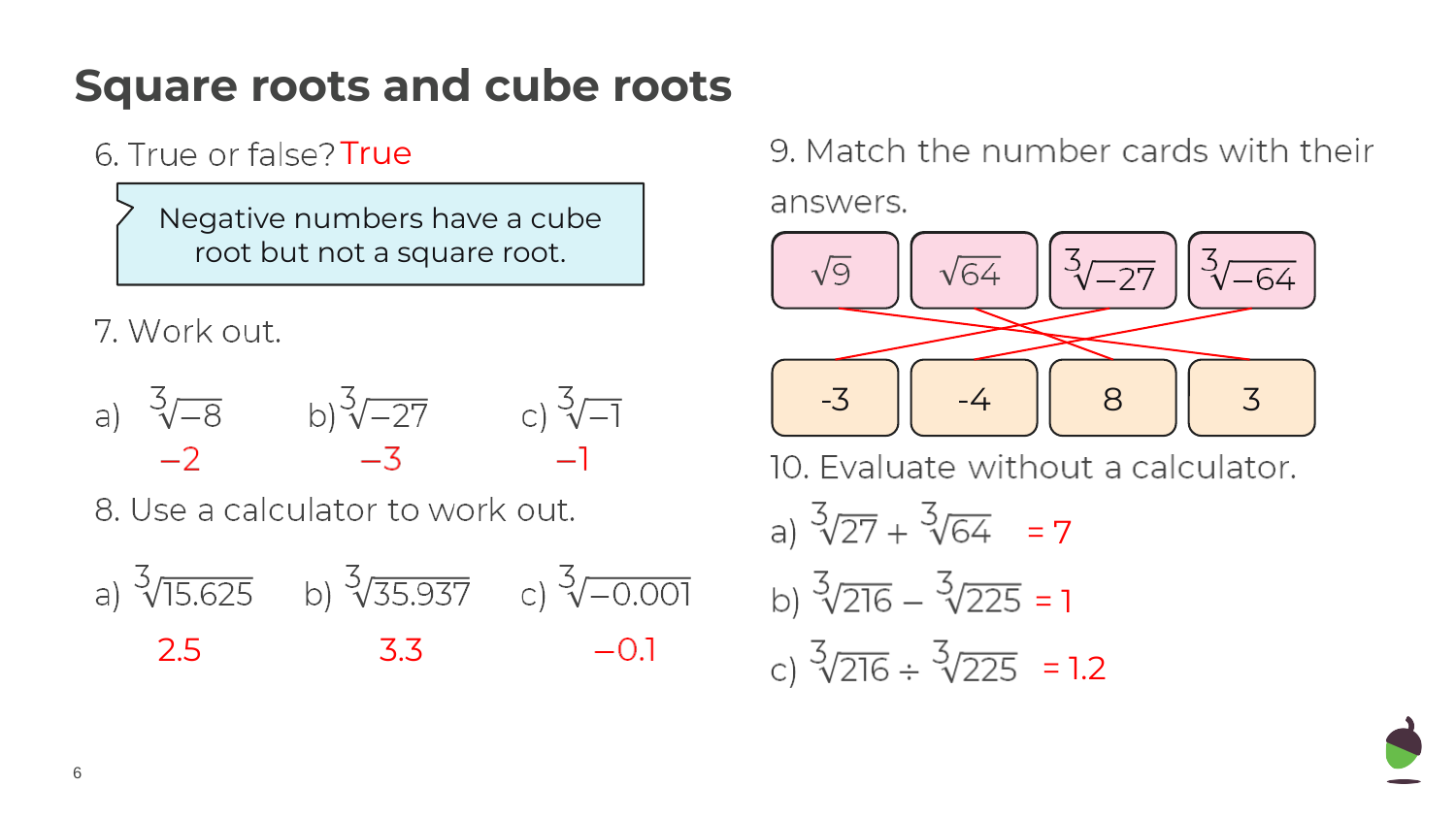

# Square roots and cube roots
True

Negative numbers have a cube root but not a square root.

-3
-4
8
3

= 7
= 1
2.5
3.3

= 1.2
6